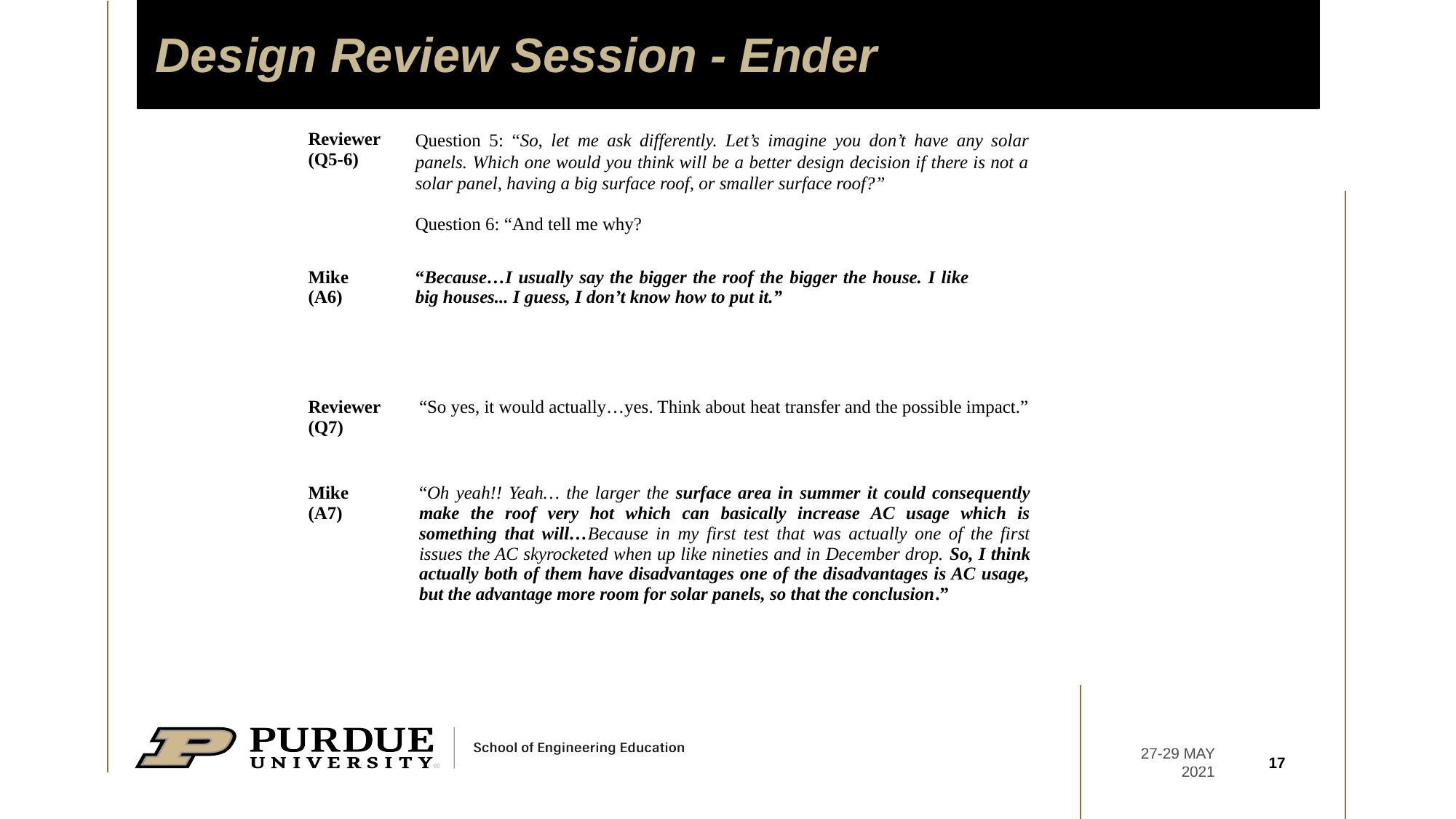

# Design Review Session - Ender
| Reviewer   (Q5-6) | Question 5: “So, let me ask differently. Let’s imagine you don’t have any solar panels. Which one would you think will be a better design decision if there is not a solar panel, having a big surface roof, or smaller surface roof?” Question 6: “And tell me why? |  |
| --- | --- | --- |
| Mike   (A6) | “Because…I usually say the bigger the roof the bigger the house. I like big houses... I guess, I don’t know how to put it.” |  |
| Reviewer   (Q7) | “So yes, it would actually…yes. Think about heat transfer and the possible impact.” |  |
| --- | --- | --- |
| Mike   (A7) | “Oh yeah!! Yeah… the larger the surface area in summer it could consequently make the roof very hot which can basically increase AC usage which is something that will…Because in my first test that was actually one of the first issues the AC skyrocketed when up like nineties and in December drop. So, I think actually both of them have disadvantages one of the disadvantages is AC usage, but the advantage more room for solar panels, so that the conclusion.” |  |
17
27-29 MAY 2021